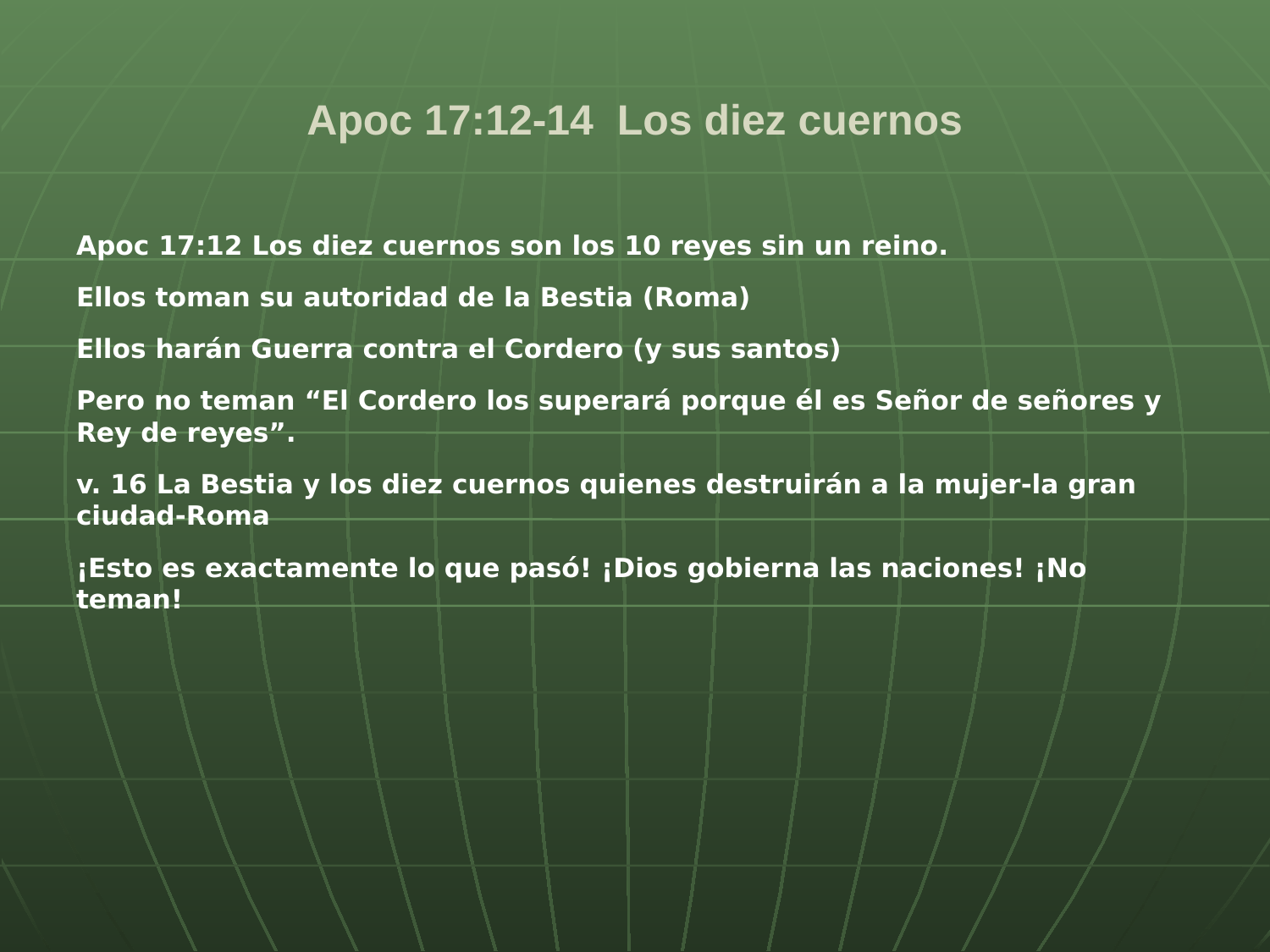

# Apoc 17:12-14  Los diez cuernos
Apoc 17:12 Los diez cuernos son los 10 reyes sin un reino.

Ellos toman su autoridad de la Bestia (Roma)

Ellos harán Guerra contra el Cordero (y sus santos)

Pero no teman “El Cordero los superará porque él es Señor de señores y Rey de reyes”.

v. 16 La Bestia y los diez cuernos quienes destruirán a la mujer-la gran ciudad-Roma

¡Esto es exactamente lo que pasó! ¡Dios gobierna las naciones! ¡No teman!